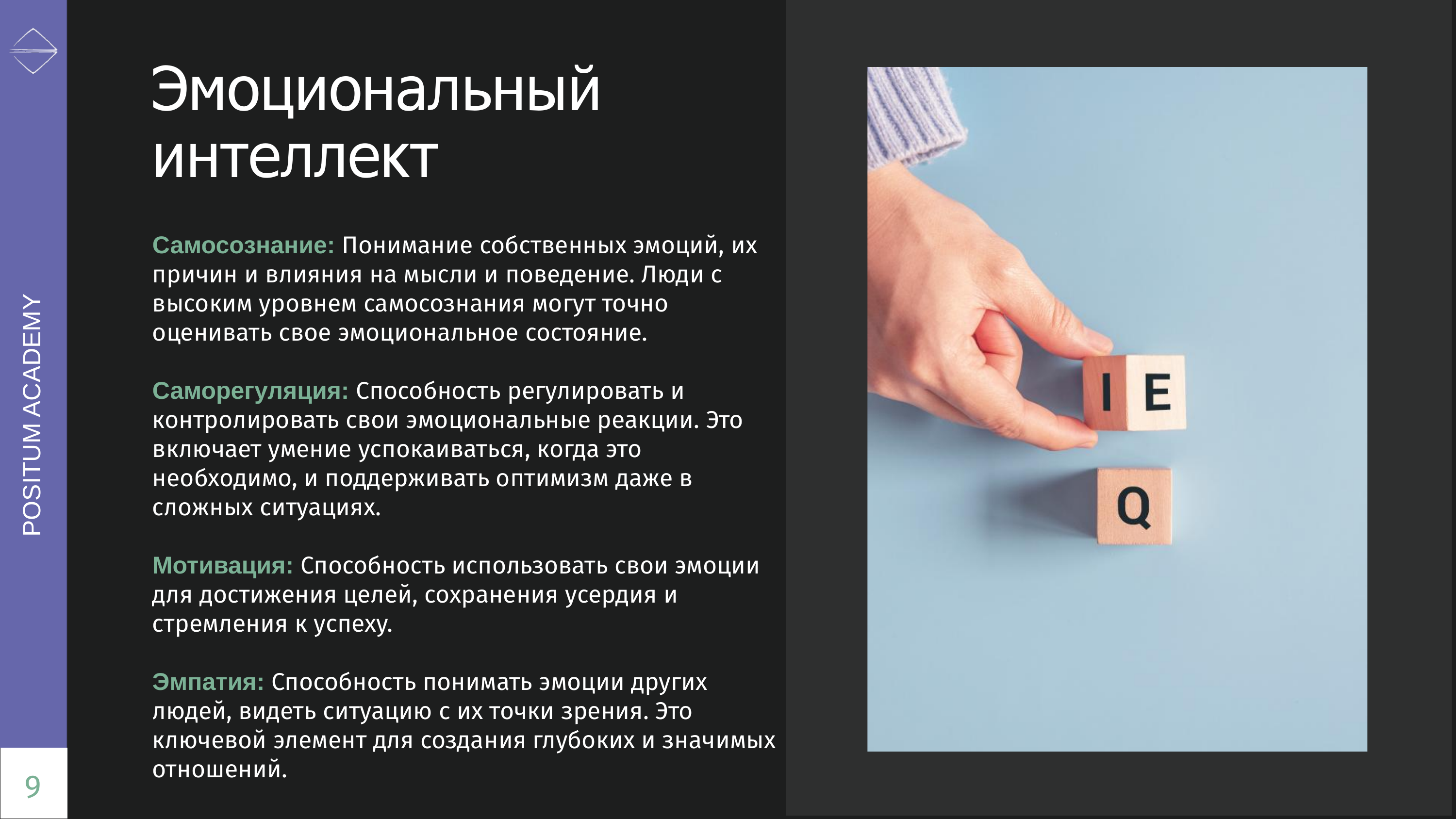

Эмоциональный
интеллект

Самосознание: Понимание собственных эмоций, их причин и влияния на мысли и поведение. Люди с высоким уровнем самосознания могут точно оценивать свое эмоциональное состояние.

Саморегуляция: Способность регулировать и контролировать свои эмоциональные реакции. Это включает умение успокаиваться, когда это необходимо, и поддерживать оптимизм даже в сложных ситуациях.

Мотивация: Способность использовать свои эмоции для достижения целей, сохранения усердия и стремления к успеху.

Эмпатия: Способность понимать эмоции других людей, видеть ситуацию с их точки зрения. Это ключевой элемент для создания глубоких и значимых отношений.
POSITUM ACADEMY

9